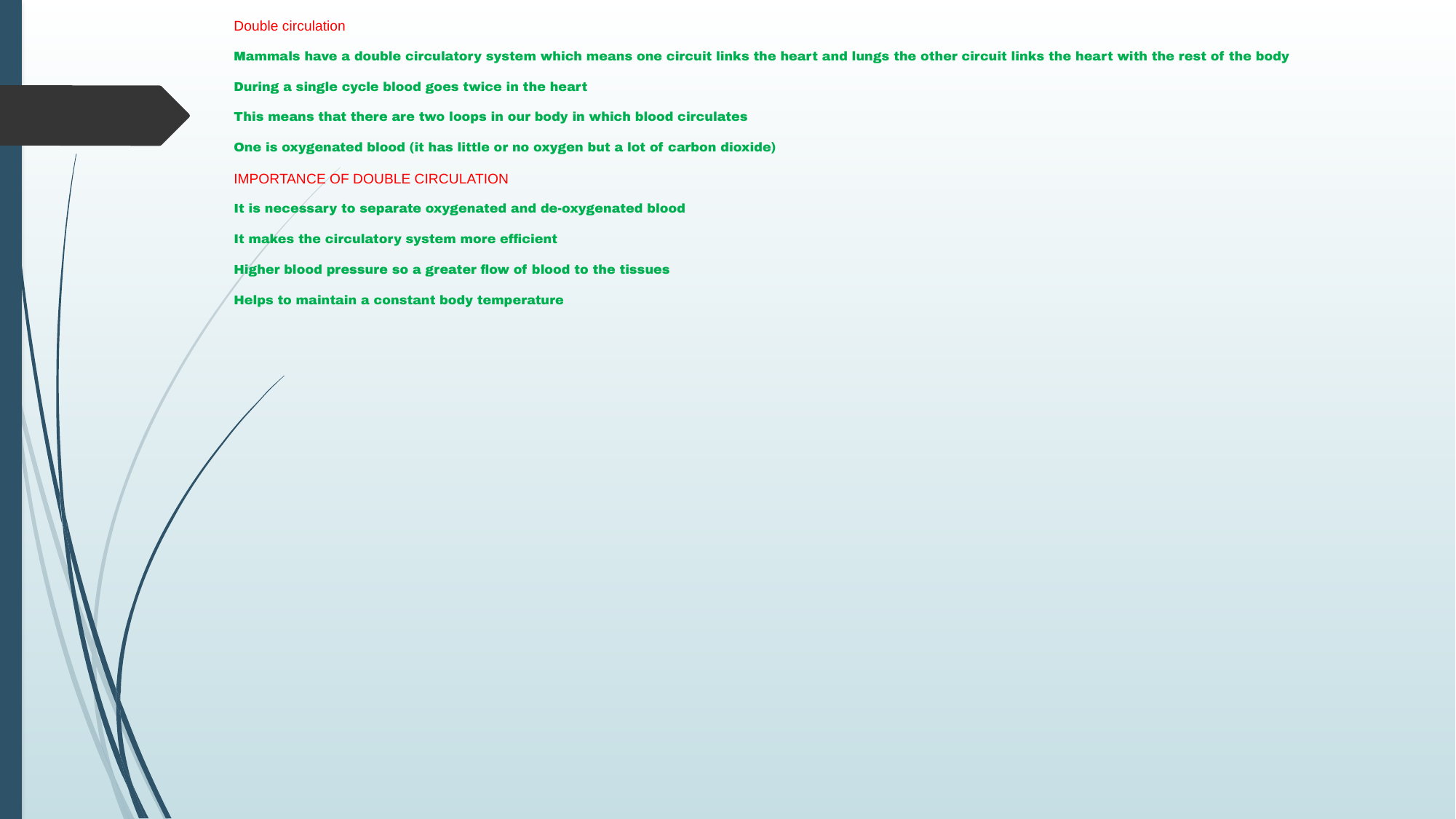

# Double circulation Mammals have a double circulatory system which means one circuit links the heart and lungs the other circuit links the heart with the rest of the body During a single cycle blood goes twice in the heart This means that there are two loops in our body in which blood circulates One is oxygenated blood (it has little or no oxygen but a lot of carbon dioxide) IMPORTANCE OF DOUBLE CIRCULATION It is necessary to separate oxygenated and de-oxygenated blood It makes the circulatory system more efficient Higher blood pressure so a greater flow of blood to the tissues Helps to maintain a constant body temperature